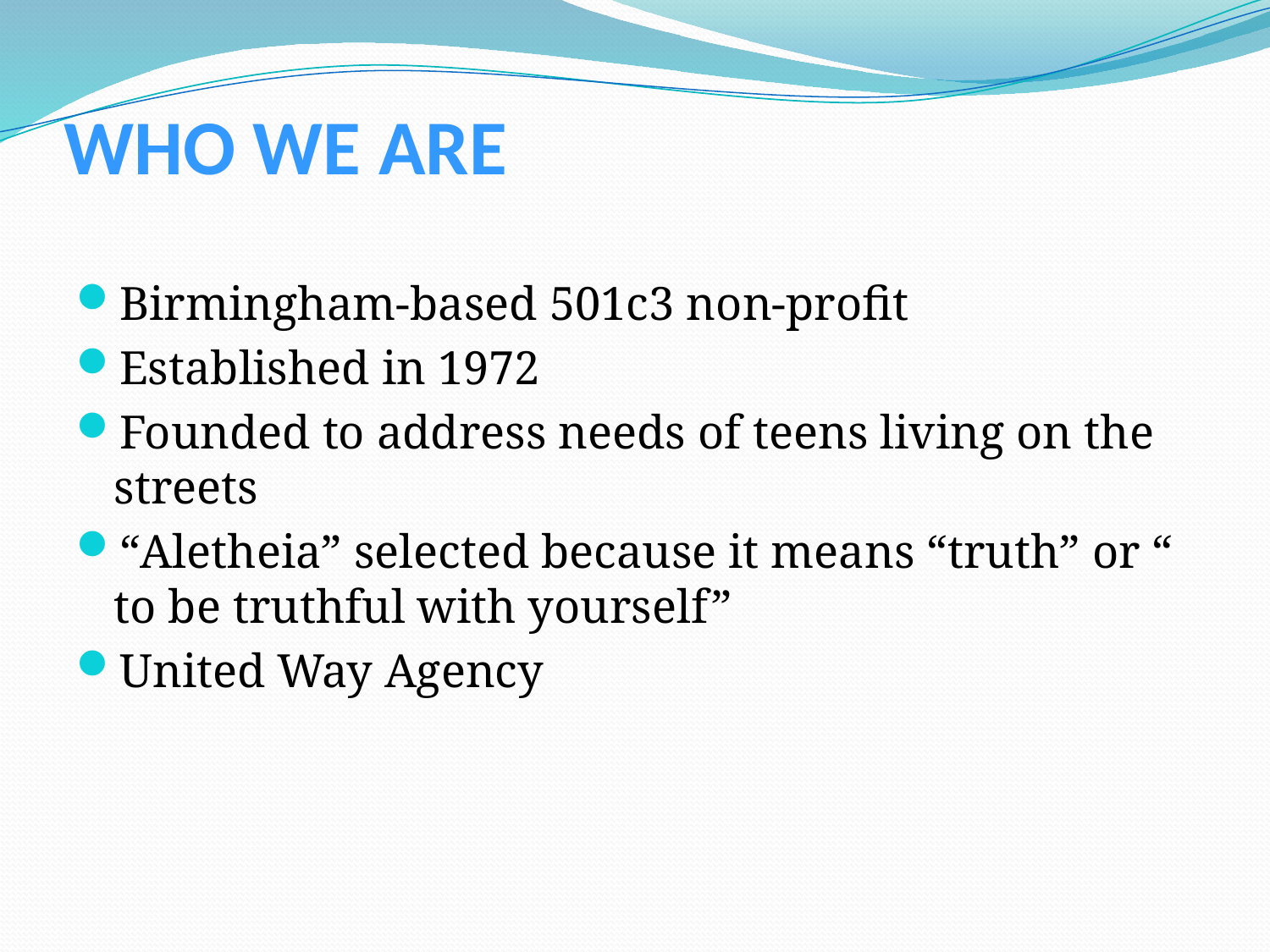

# Who We Are
Birmingham-based 501c3 non-profit
Established in 1972
Founded to address needs of teens living on the streets
“Aletheia” selected because it means “truth” or “ to be truthful with yourself”
United Way Agency